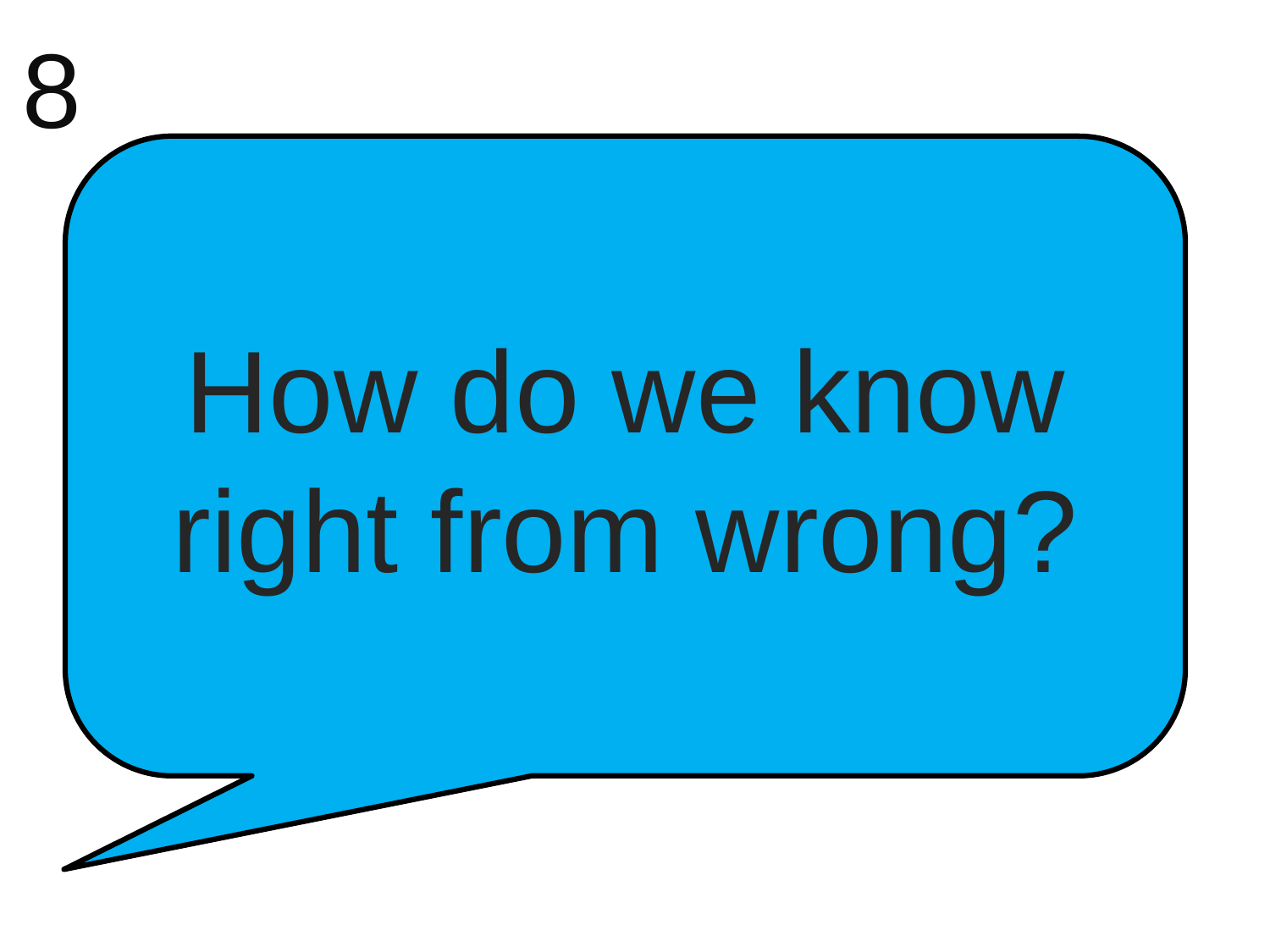

8
How do we know right from wrong?